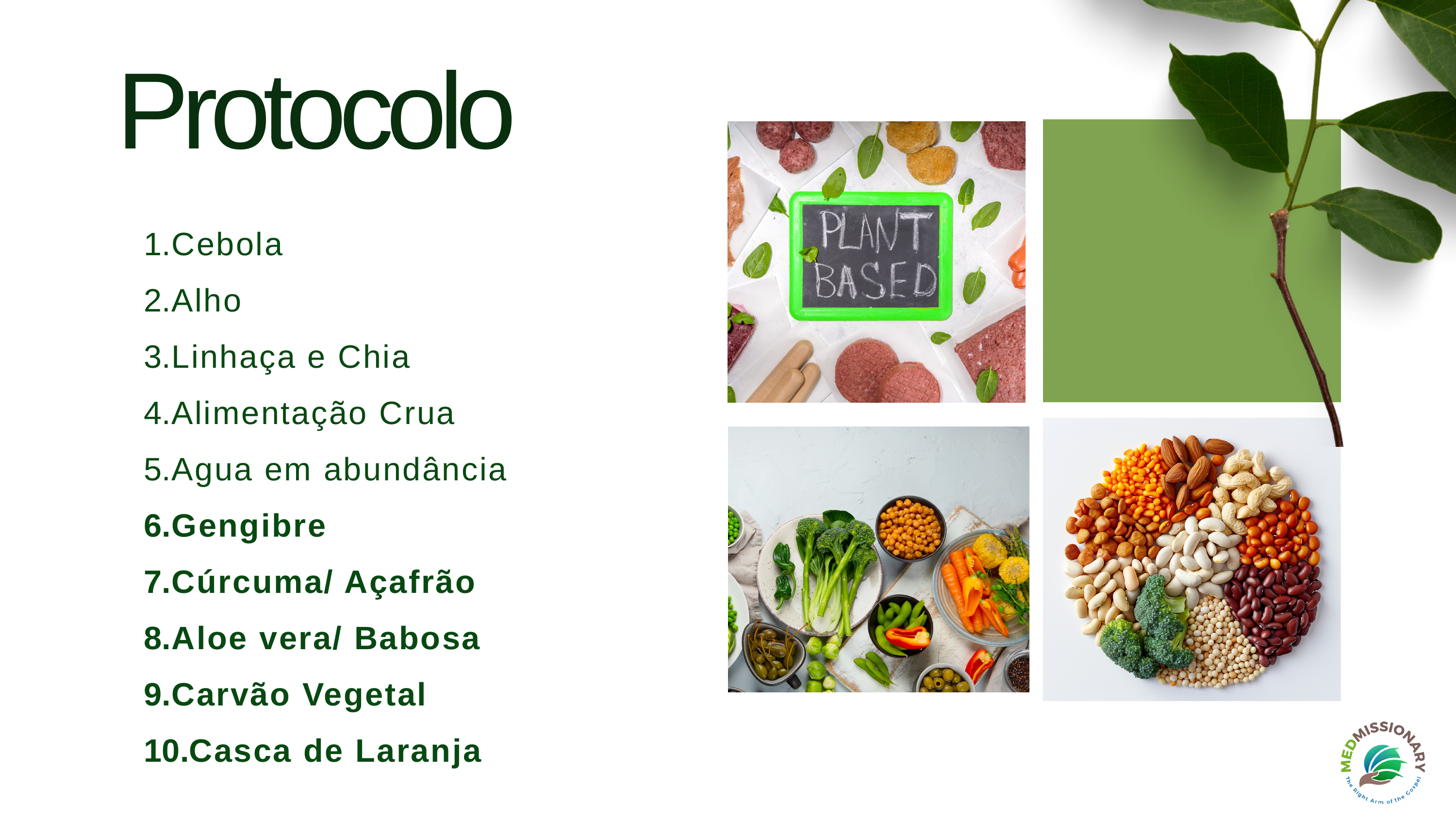

Protocolo

Cebola
Alho
Linhaça e Chia
Alimentação Crua
Agua em abundância
Gengibre
Cúrcuma/ Açafrão
Aloe vera/ Babosa
Carvão Vegetal
Casca de Laranja